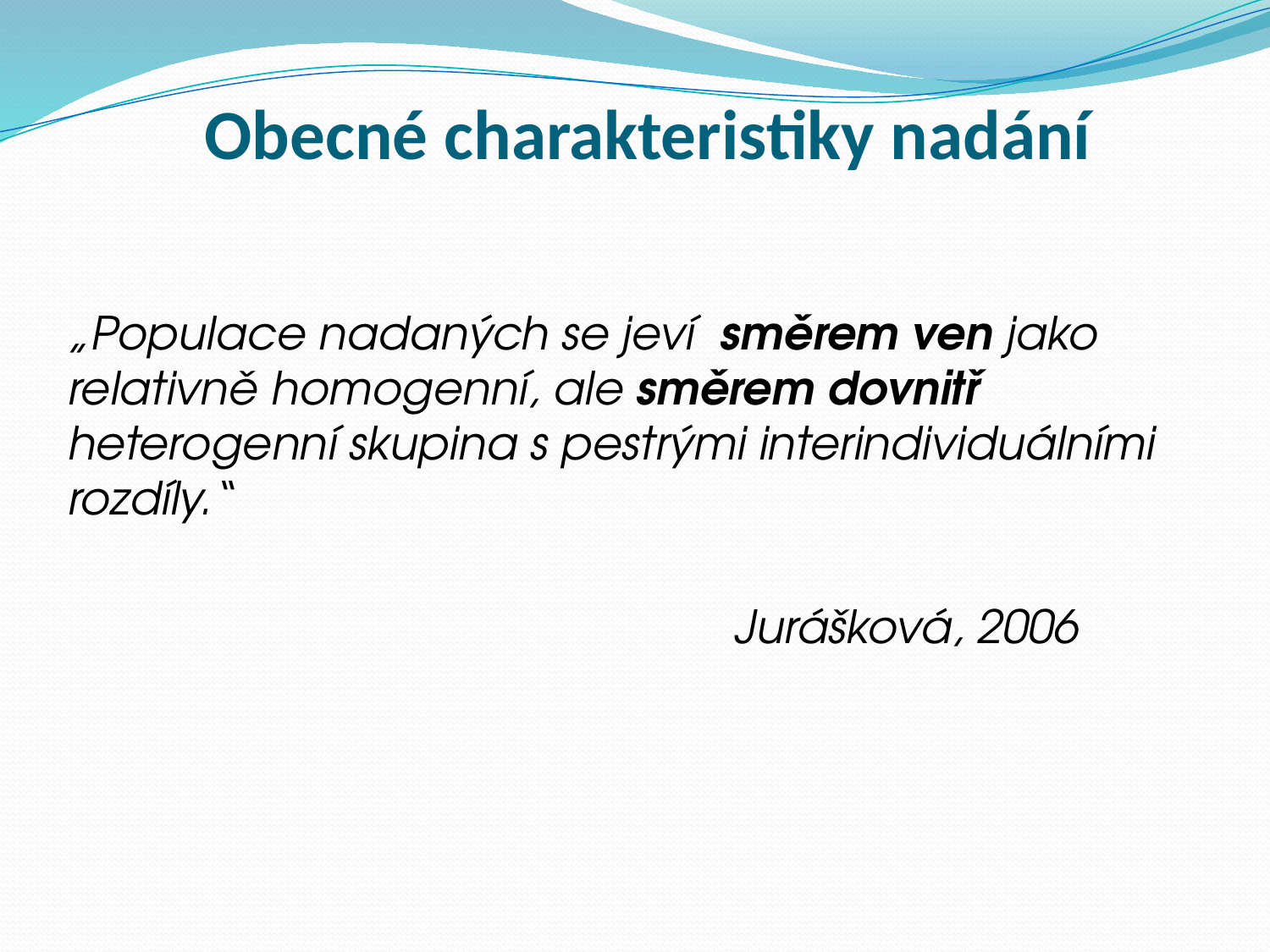

# Obecné charakteristiky nadání

„Populace nadaných se jeví  směrem ven jako relativně homogenní, ale směrem dovnitř heterogenní skupina s pestrými interindividuálními rozdíly.“

                                          Jurášková, 2006